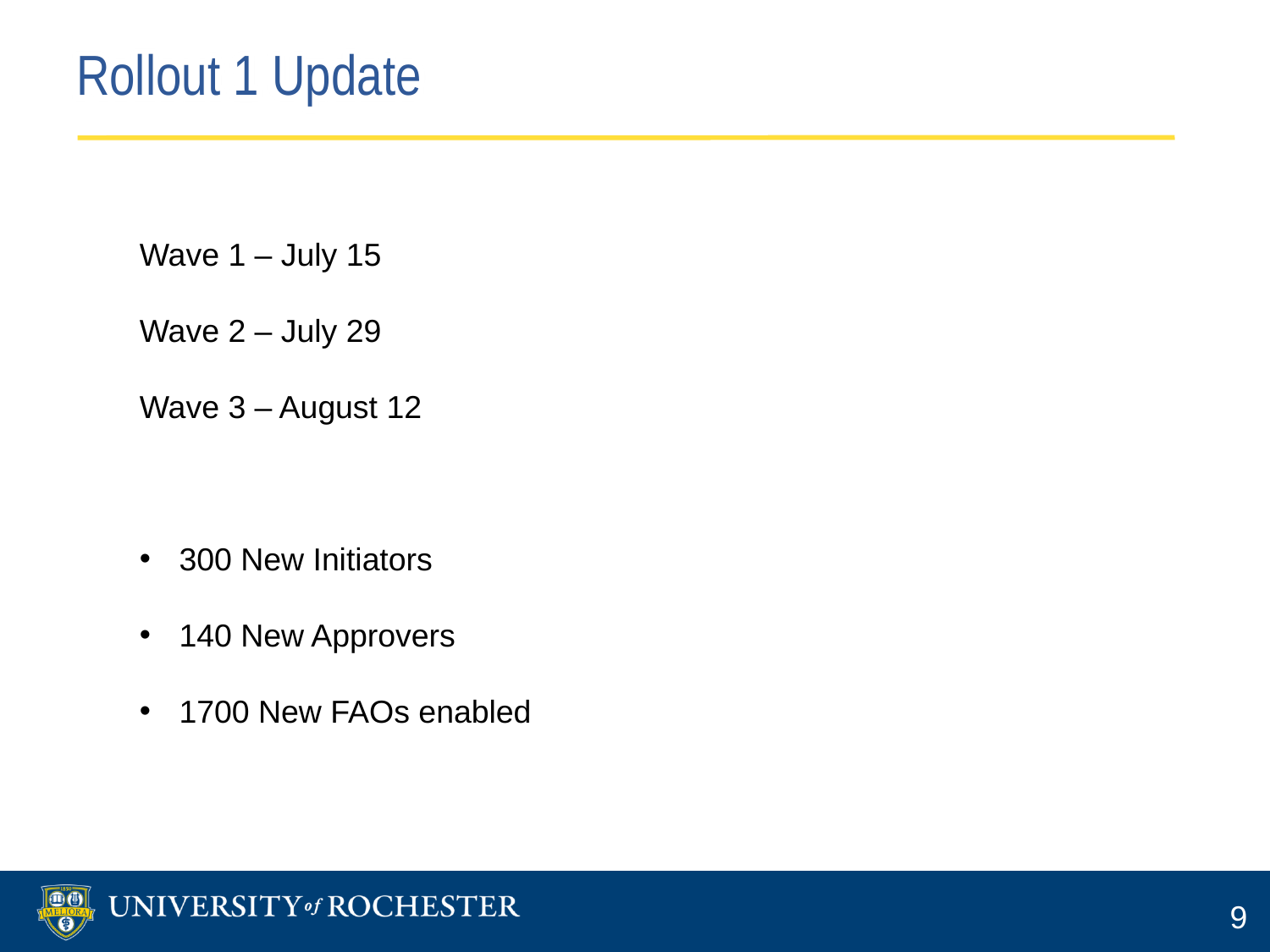

# Rollout 1 Update

Wave 1 – July 15
Wave 2 – July 29
Wave 3 – August 12

300 New Initiators
140 New Approvers
1700 New FAOs enabled
9